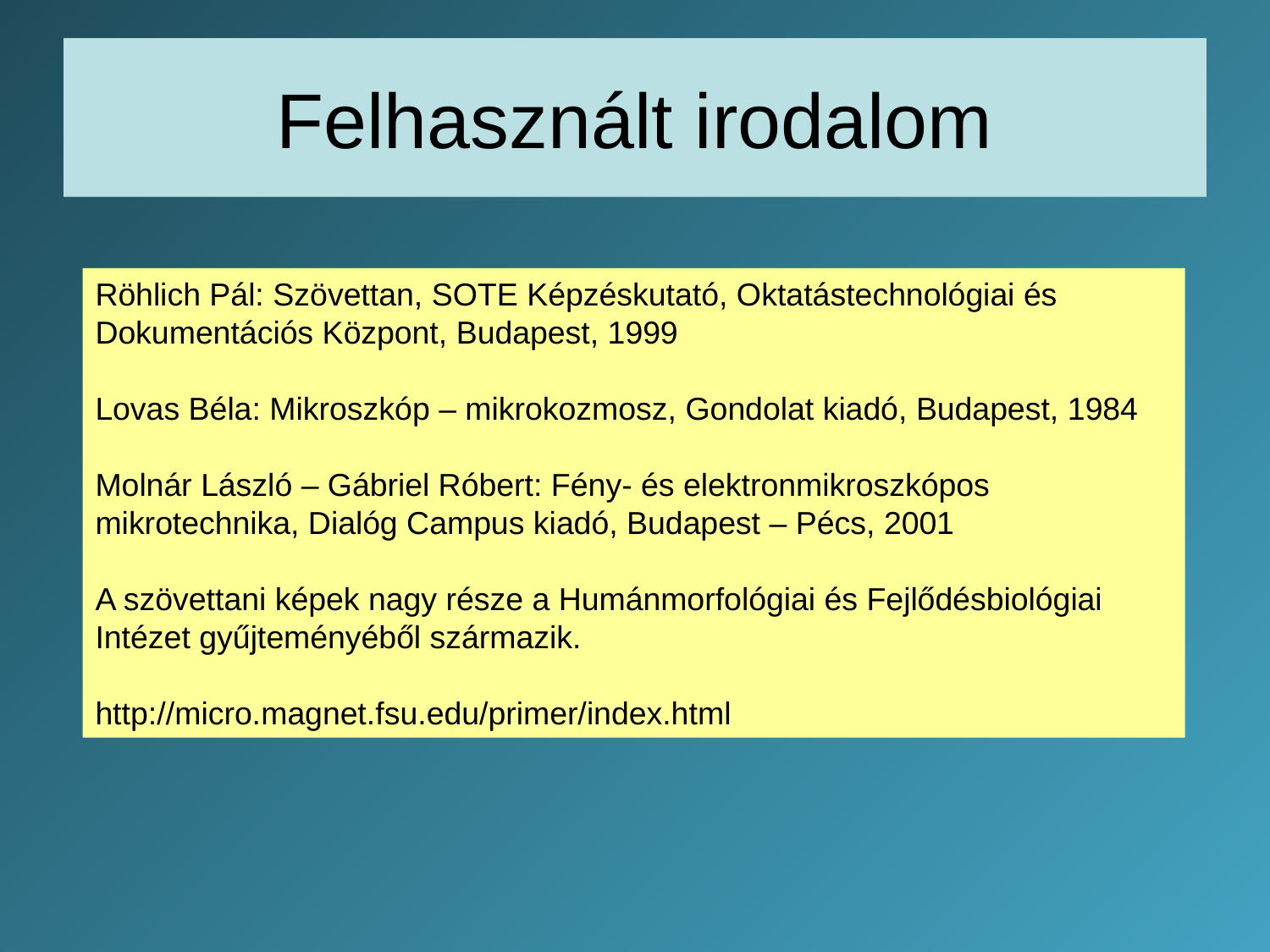

# Felhasznált irodalom
Röhlich Pál: Szövettan, SOTE Képzéskutató, Oktatástechnológiai és Dokumentációs Központ, Budapest, 1999

Lovas Béla: Mikroszkóp – mikrokozmosz, Gondolat kiadó, Budapest, 1984

Molnár László – Gábriel Róbert: Fény- és elektronmikroszkópos mikrotechnika, Dialóg Campus kiadó, Budapest – Pécs, 2001

A szövettani képek nagy része a Humánmorfológiai és Fejlődésbiológiai Intézet gyűjteményéből származik.

http://micro.magnet.fsu.edu/primer/index.html